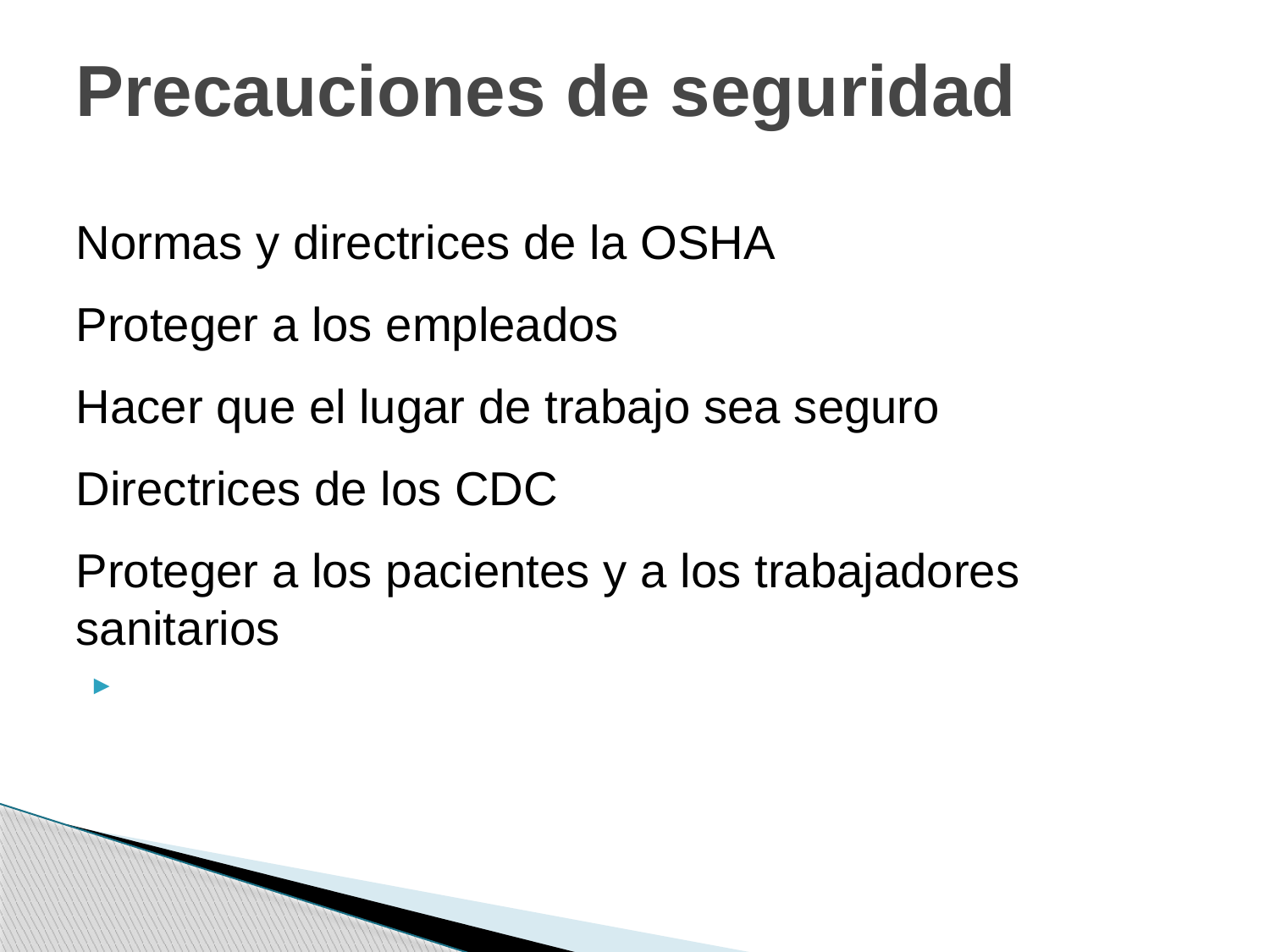

# Precauciones de seguridad

Normas y directrices de la OSHA
Proteger a los empleados
Hacer que el lugar de trabajo sea seguro
Directrices de los CDC
Proteger a los pacientes y a los trabajadores sanitarios